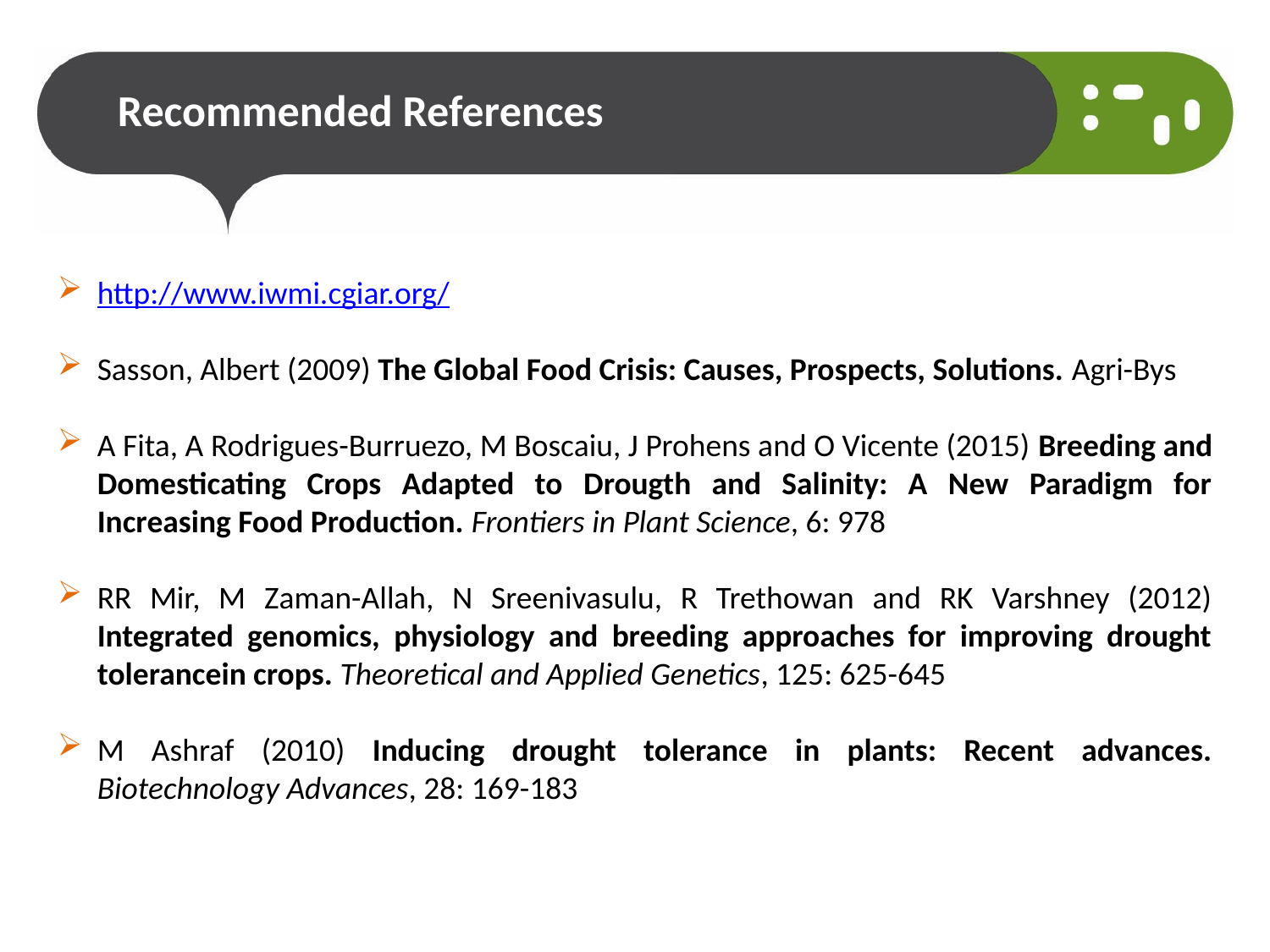

# Recommended References
http://www.iwmi.cgiar.org/

Sasson, Albert (2009) The Global Food Crisis: Causes, Prospects, Solutions. Agri-Bys

A Fita, A Rodrigues-Burruezo, M Boscaiu, J Prohens and O Vicente (2015) Breeding and Domesticating Crops Adapted to Drougth and Salinity: A New Paradigm for Increasing Food Production. Frontiers in Plant Science, 6: 978

RR Mir, M Zaman-Allah, N Sreenivasulu, R Trethowan and RK Varshney (2012) Integrated genomics, physiology and breeding approaches for improving drought tolerancein crops. Theoretical and Applied Genetics, 125: 625-645

M Ashraf (2010) Inducing drought tolerance in plants: Recent advances. Biotechnology Advances, 28: 169-183